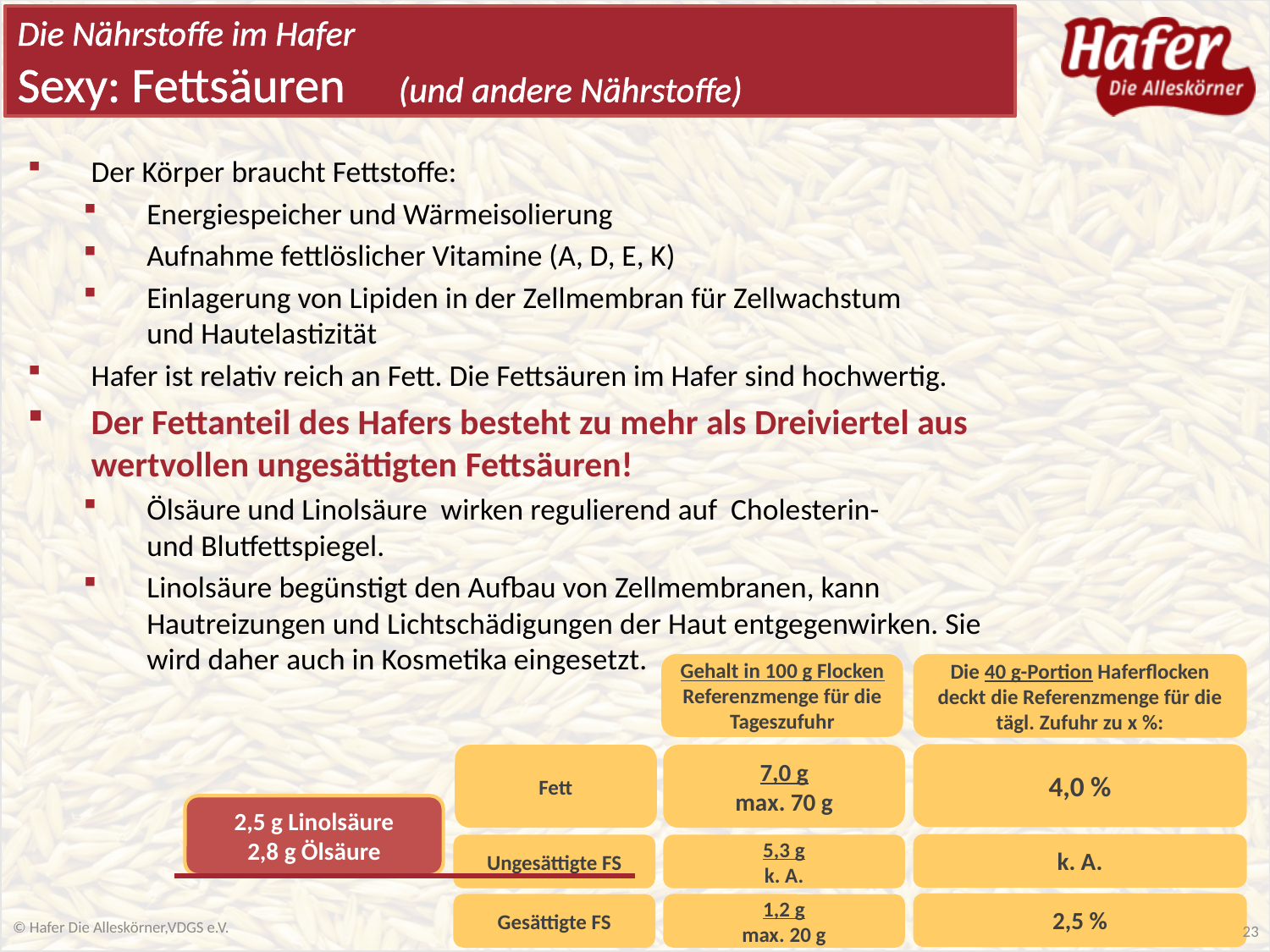

Die Nährstoffe im Hafer
Sexy: Fettsäuren 	(und andere Nährstoffe)
Der Körper braucht Fettstoffe:
Energiespeicher und Wärmeisolierung
Aufnahme fettlöslicher Vitamine (A, D, E, K)
Einlagerung von Lipiden in der Zellmembran für Zellwachstum
und Hautelastizität
Hafer ist relativ reich an Fett. Die Fettsäuren im Hafer sind hochwertig.
Der Fettanteil des Hafers besteht zu mehr als Dreiviertel aus wertvollen ungesättigten Fettsäuren!
Ölsäure und Linolsäure  wirken regulierend auf  Cholesterin-
und Blutfettspiegel.
Linolsäure begünstigt den Aufbau von Zellmembranen, kann Hautreizungen und Lichtschädigungen der Haut entgegenwirken. Sie wird daher auch in Kosmetika eingesetzt.

Gehalt in 100 g Flocken
Referenzmenge für die Tageszufuhr
Die 40 g-Portion Haferflocken deckt die Referenzmenge für die tägl. Zufuhr zu x %:
4,0 %
Fett
7,0 g
max. 70 g
2,5 g Linolsäure
2,8 g Ölsäure
k. A.
Ungesättigte FS
5,3 g
k. A.
2,5 %
Gesättigte FS
1,2 g
max. 20 g
© Hafer Die Alleskörner,VDGS e.V.
23